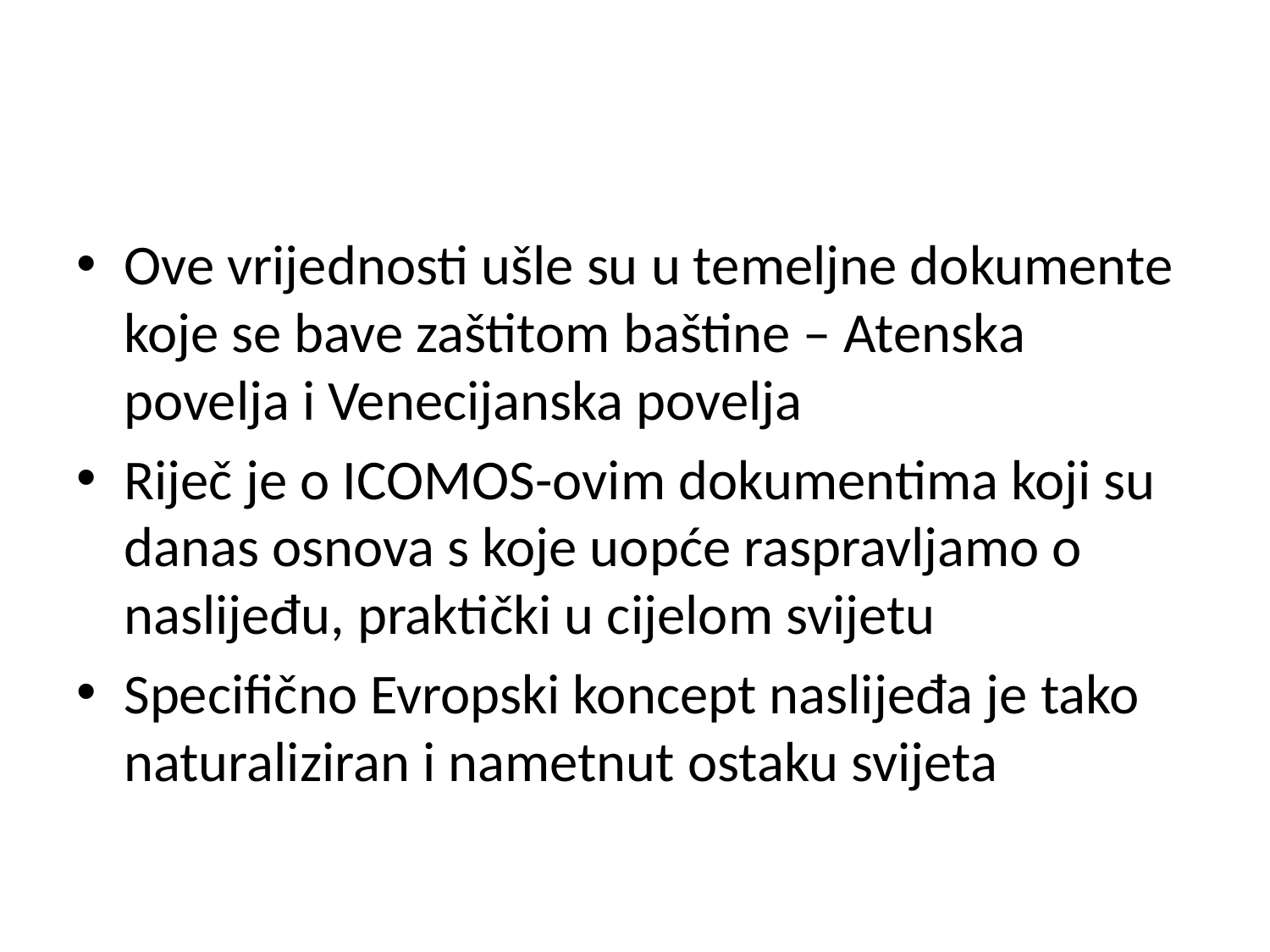

#
Ove vrijednosti ušle su u temeljne dokumente koje se bave zaštitom baštine – Atenska povelja i Venecijanska povelja
Riječ je o ICOMOS-ovim dokumentima koji su danas osnova s koje uopće raspravljamo o naslijeđu, praktički u cijelom svijetu
Specifično Evropski koncept naslijeđa je tako naturaliziran i nametnut ostaku svijeta